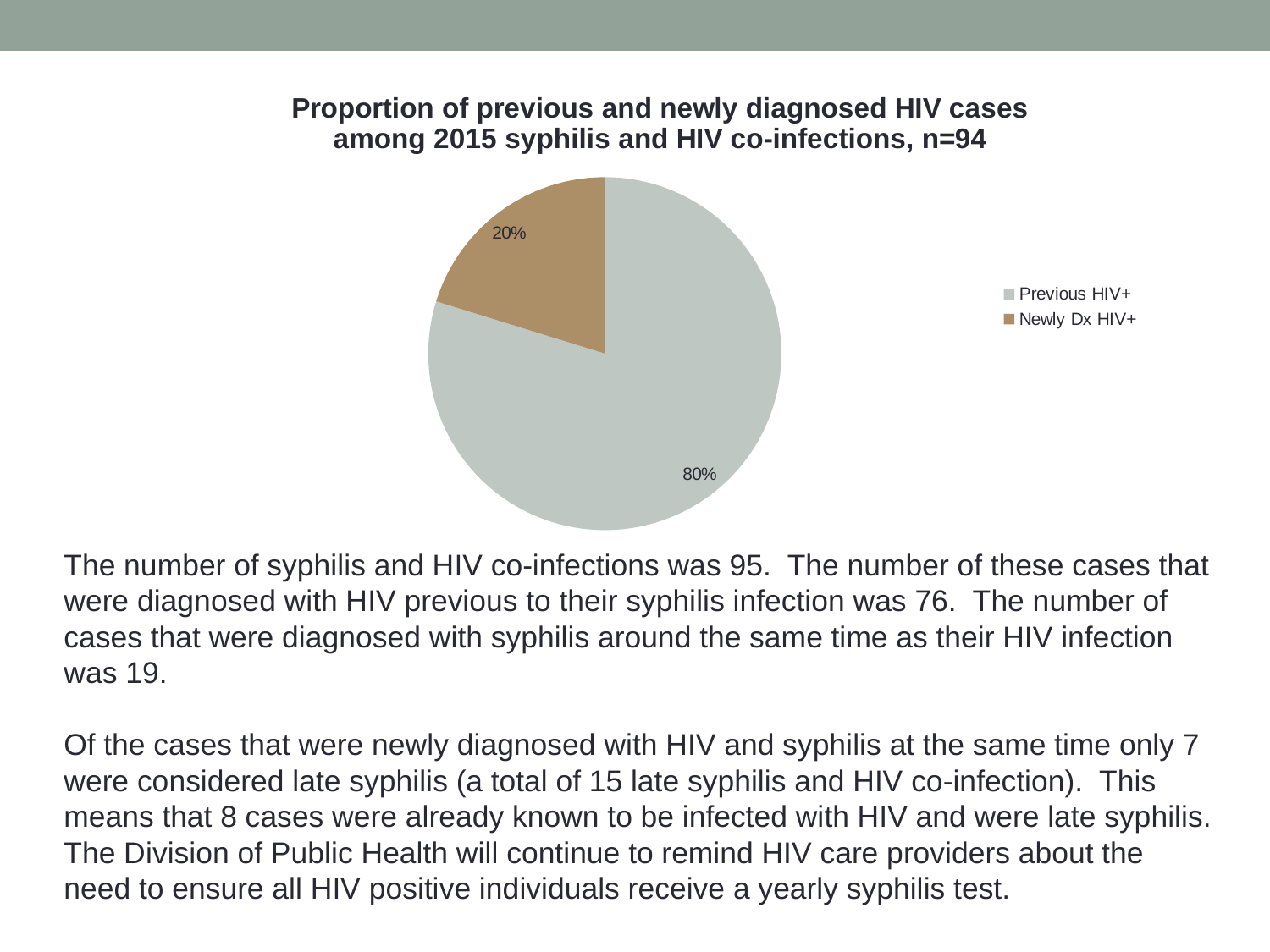

### Chart: Proportion of previous and newly diagnosed HIV cases among 2015 syphilis and HIV co-infections, n=94

| Category |  |
|---|---|
| Previous HIV+ | 75.0 |
| Newly Dx HIV+ | 19.0 |
The number of syphilis and HIV co-infections was 95.  The number of these cases that were diagnosed with HIV previous to their syphilis infection was 76.  The number of cases that were diagnosed with syphilis around the same time as their HIV infection was 19.

Of the cases that were newly diagnosed with HIV and syphilis at the same time only 7 were considered late syphilis (a total of 15 late syphilis and HIV co-infection).  This means that 8 cases were already known to be infected with HIV and were late syphilis. The Division of Public Health will continue to remind HIV care providers about the need to ensure all HIV positive individuals receive a yearly syphilis test.